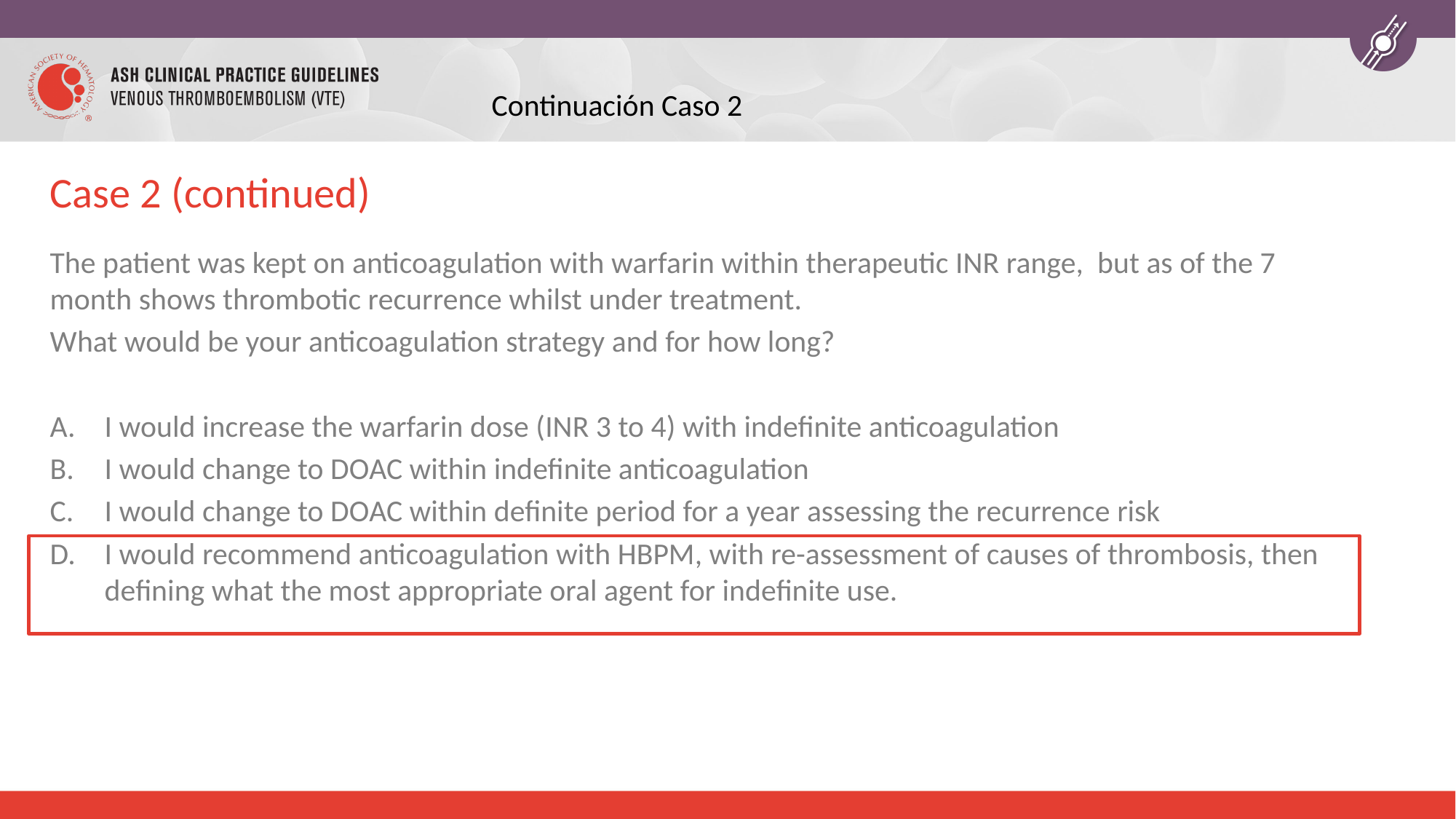

Continuación Caso 2
# Case 2 (continued)
The patient was kept on anticoagulation with warfarin within therapeutic INR range,  but as of the 7 month shows thrombotic recurrence whilst under treatment.
What would be your anticoagulation strategy and for how long?

I would increase the warfarin dose (INR 3 to 4) with indefinite anticoagulation
I would change to DOAC within indefinite anticoagulation
I would change to DOAC within definite period for a year assessing the recurrence risk
I would recommend anticoagulation with HBPM, with re-assessment of causes of thrombosis, then defining what the most appropriate oral agent for indefinite use.